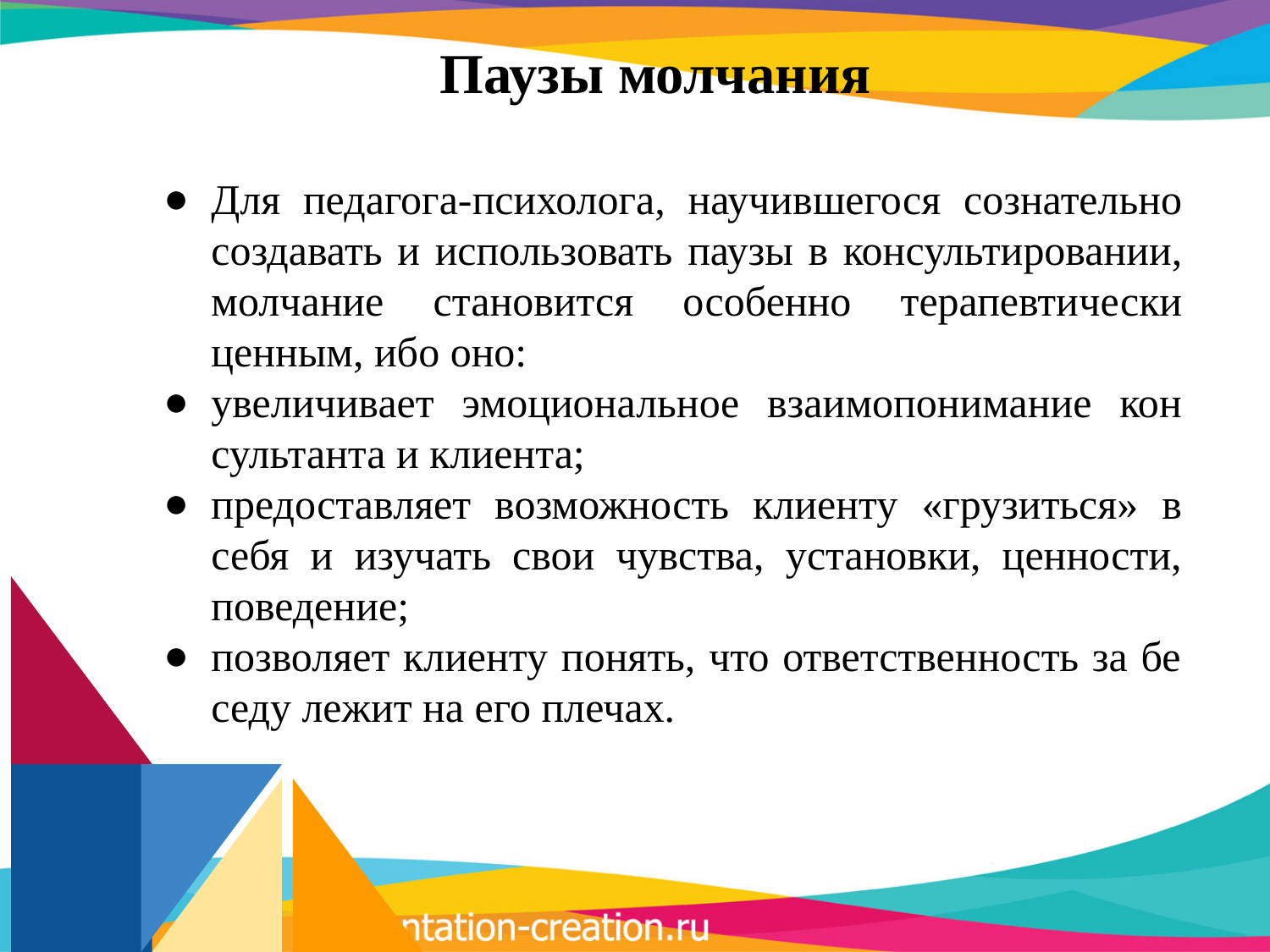

# Паузы молчания
Для педагога-психолога, научив­шегося сознательно создавать и использовать паузы в кон­сультировании, молчание становится особенно терапевти­чески ценным, ибо оно:
увеличивает эмоциональное взаимопонимание кон­сультанта и клиента;
предоставляет возможность клиенту «грузиться» в себя и изучать свои чувства, установки, ценности, пове­дение;
позволяет клиенту понять, что ответственность за бе­седу лежит на его плечах.